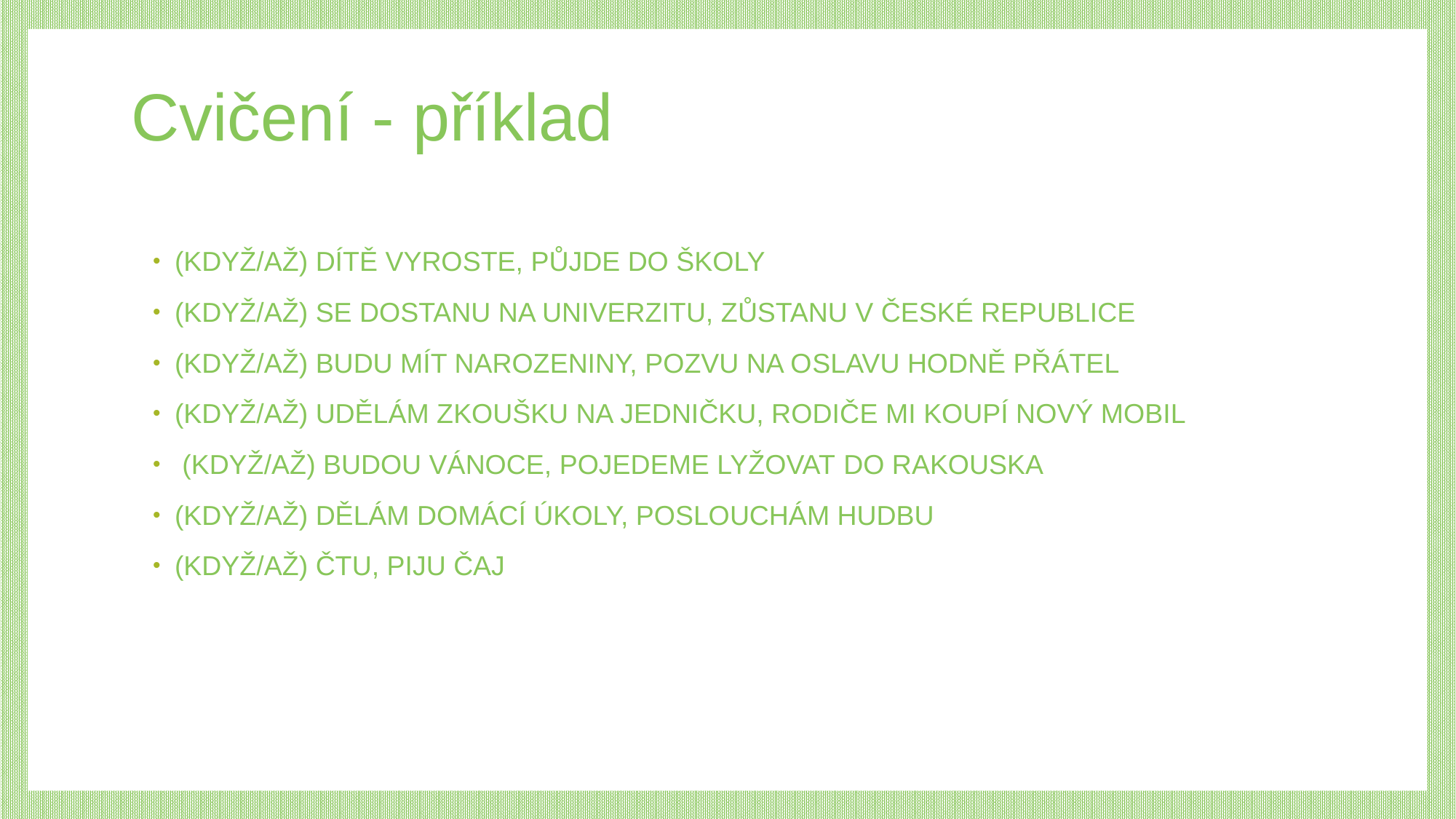

# Cvičení - příklad

(KDYŽ/AŽ) DÍTĚ VYROSTE, PŮJDE DO ŠKOLY
(KDYŽ/AŽ) SE DOSTANU NA UNIVERZITU, ZŮSTANU V ČESKÉ REPUBLICE
(KDYŽ/AŽ) BUDU MÍT NAROZENINY, POZVU NA OSLAVU HODNĚ PŘÁTEL
(KDYŽ/AŽ) UDĚLÁM ZKOUŠKU NA JEDNIČKU, RODIČE MI KOUPÍ NOVÝ MOBIL
 (KDYŽ/AŽ) BUDOU VÁNOCE, POJEDEME LYŽOVAT DO RAKOUSKA
(KDYŽ/AŽ) DĚLÁM DOMÁCÍ ÚKOLY, POSLOUCHÁM HUDBU
(KDYŽ/AŽ) ČTU, PIJU ČAJ